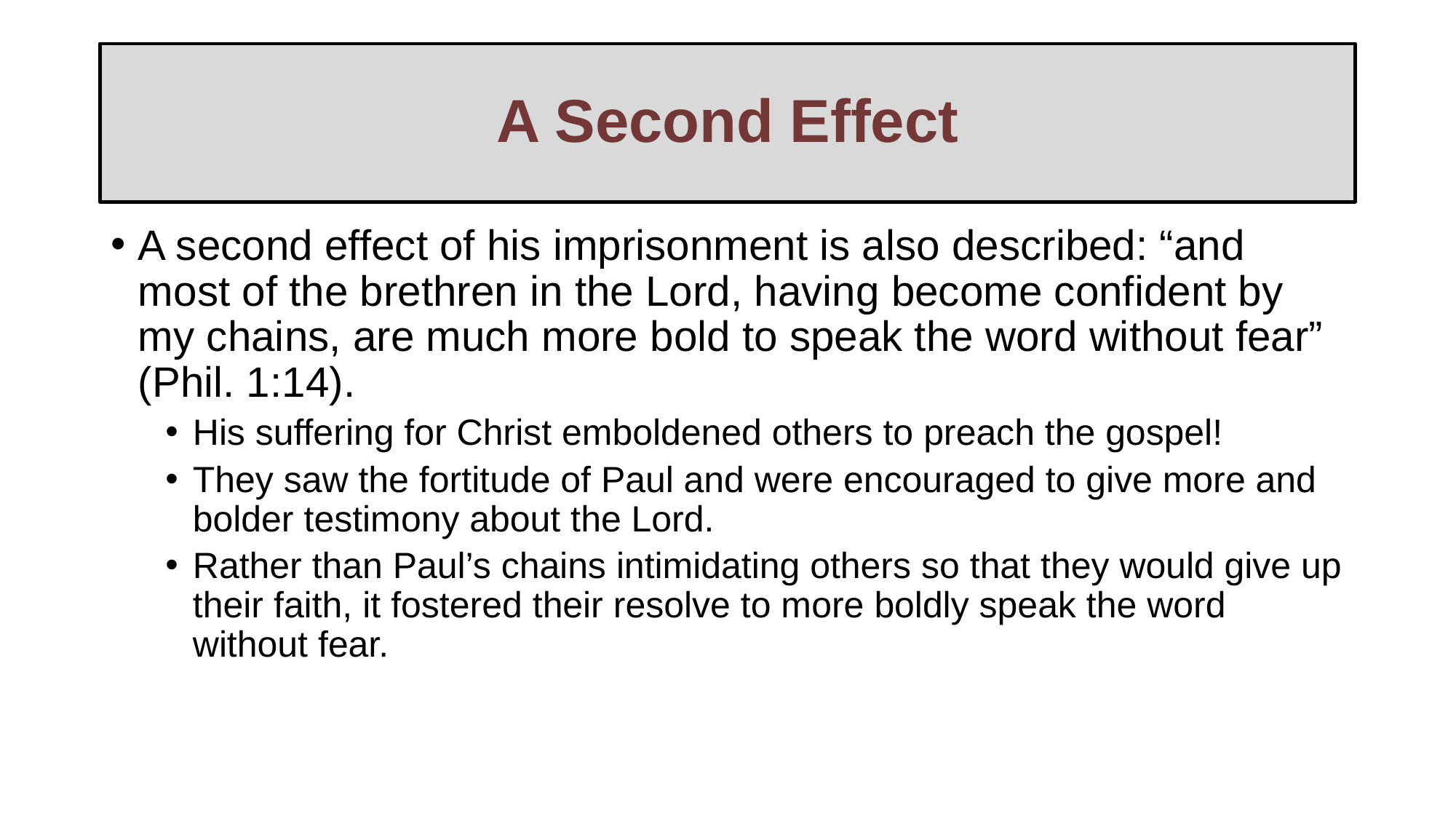

# A Second Effect
A second effect of his imprisonment is also described: “and most of the brethren in the Lord, having become confident by my chains, are much more bold to speak the word without fear” (Phil. 1:14).
His suffering for Christ emboldened others to preach the gospel!
They saw the fortitude of Paul and were encouraged to give more and bolder testimony about the Lord.
Rather than Paul’s chains intimidating others so that they would give up their faith, it fostered their resolve to more boldly speak the word without fear.